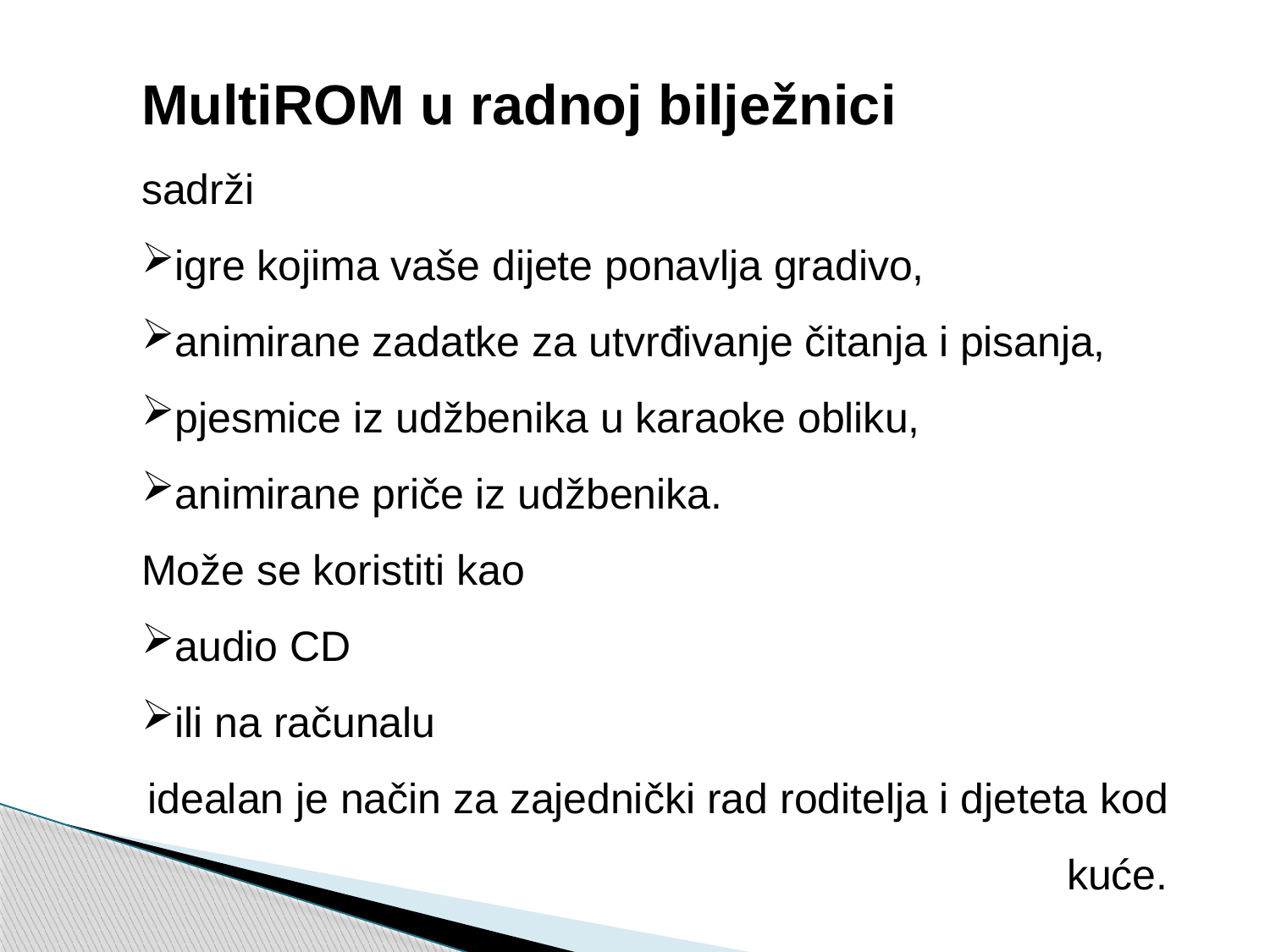

MultiROM u radnoj bilježnici
sadrži
igre kojima vaše dijete ponavlja gradivo,
animirane zadatke za utvrđivanje čitanja i pisanja,
pjesmice iz udžbenika u karaoke obliku,
animirane priče iz udžbenika.
Može se koristiti kao
audio CD
ili na računalu
idealan je način za zajednički rad roditelja i djeteta kod 	kuće.